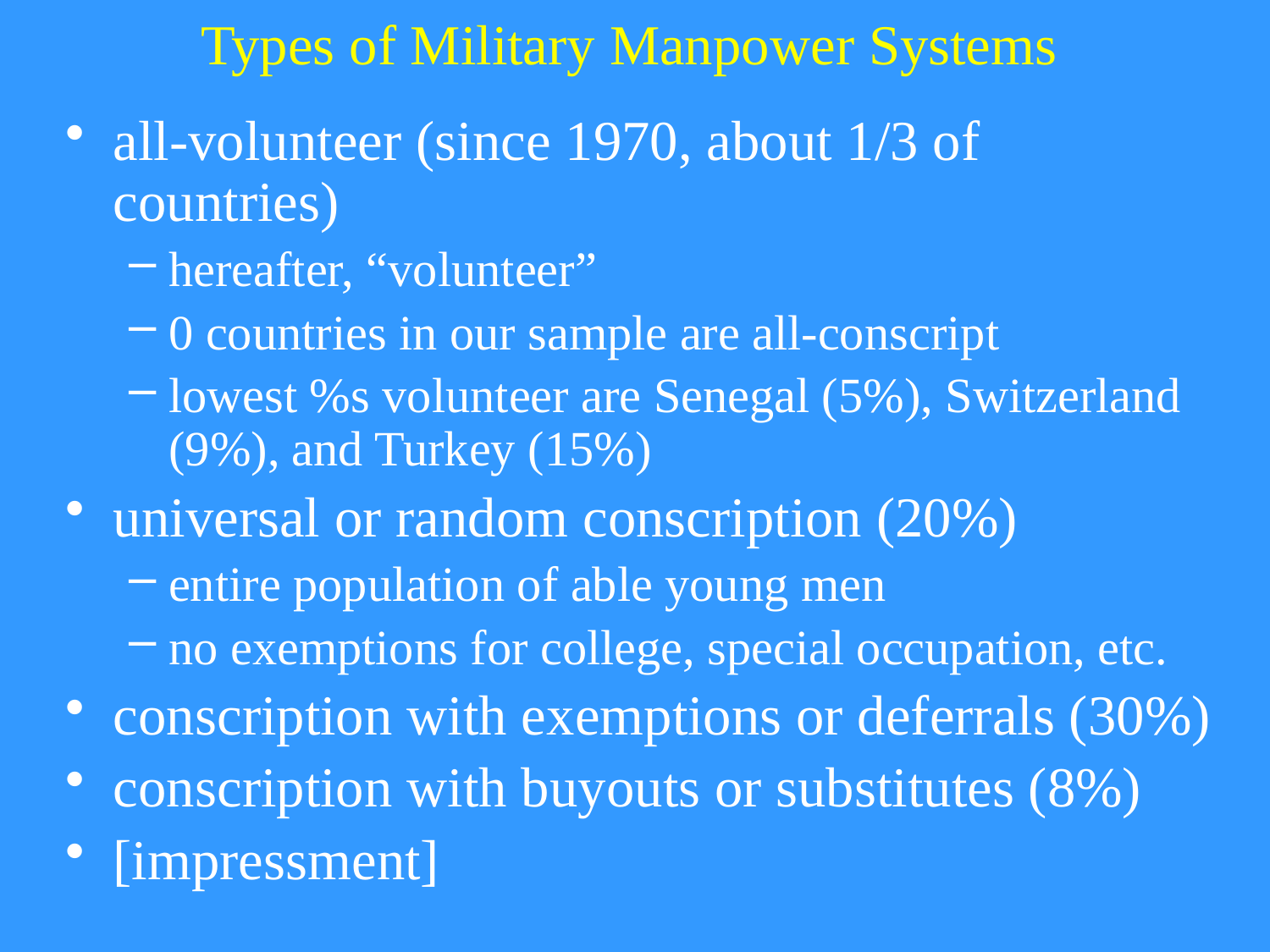

# Types of Military Manpower Systems
all-volunteer (since 1970, about 1/3 of countries)
hereafter, “volunteer”
0 countries in our sample are all-conscript
lowest %s volunteer are Senegal (5%), Switzerland (9%), and Turkey (15%)
universal or random conscription (20%)
entire population of able young men
no exemptions for college, special occupation, etc.
conscription with exemptions or deferrals (30%)
conscription with buyouts or substitutes (8%)
[impressment]